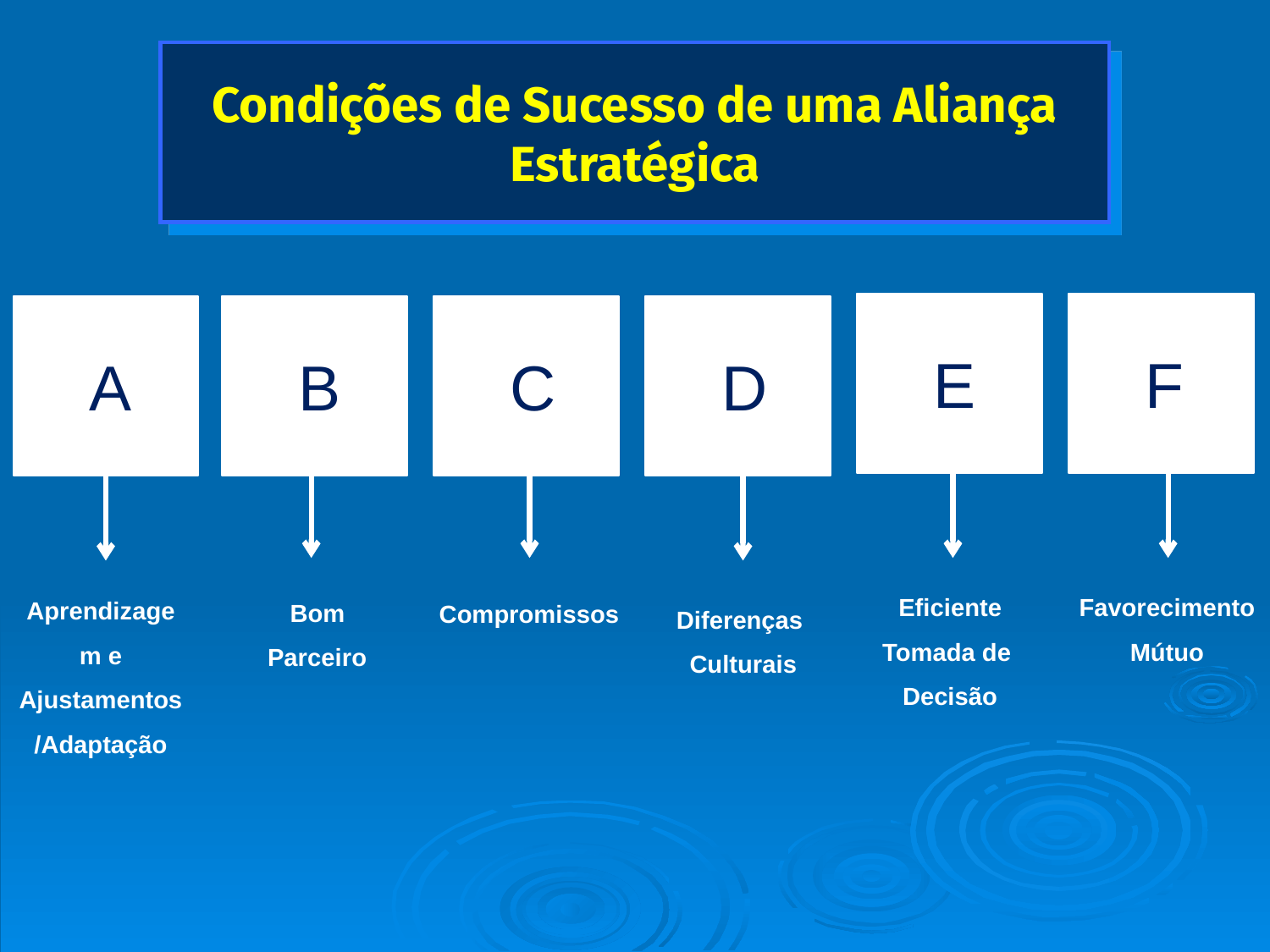

# Condições de Sucesso de uma Aliança Estratégica

E
F
A
B
C
D
Eficiente
Tomada de
Decisão
Favorecimento Mútuo
Aprendizagem e Ajustamentos/Adaptação
Bom
Parceiro
Diferenças
Culturais
Compromissos